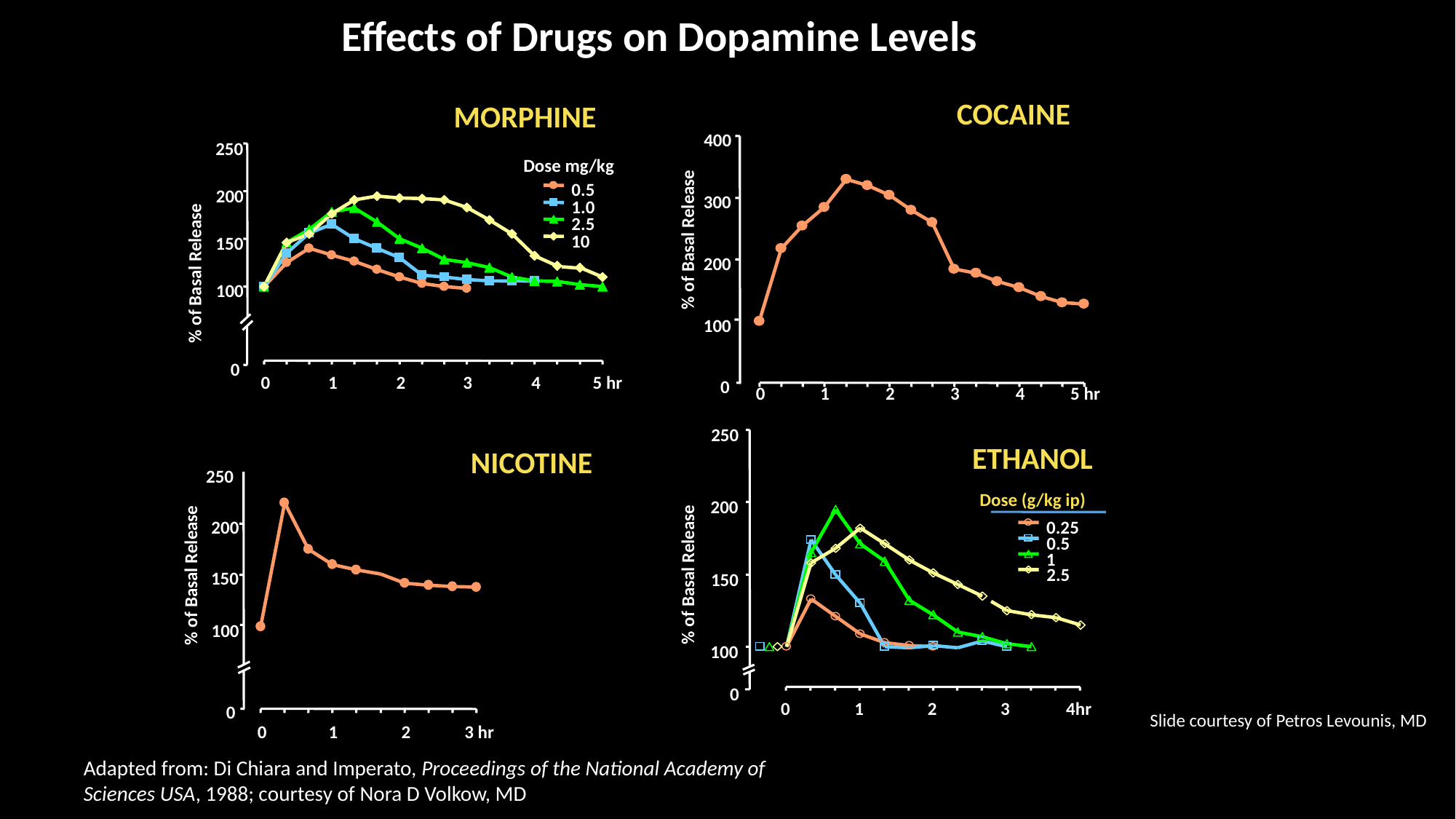

Effects of Drugs on Dopamine Levels

COCAINE
MORPHINE
400

250

Dose mg/kg

0.5

200

1.0

2.5

10
150

% of Basal Release

100

0

0
1
2
3
4
5 hr

300

% of Basal Release

200

100

0
0
1
2
3
4
5 hr

250

ETHANOL
Dose (g/kg ip)
200

0.25

0.5

1

% of Basal Release

2.5

150

100

0

0
1
2
3
4hr

NICOTINE
250

200

% of Basal Release

150

100

0
Slide courtesy of Petros Levounis, MD

0
1
2
3 hr
Adapted from: Di Chiara and Imperato, Proceedings of the National Academy of Sciences USA, 1988; courtesy of Nora D Volkow, MD